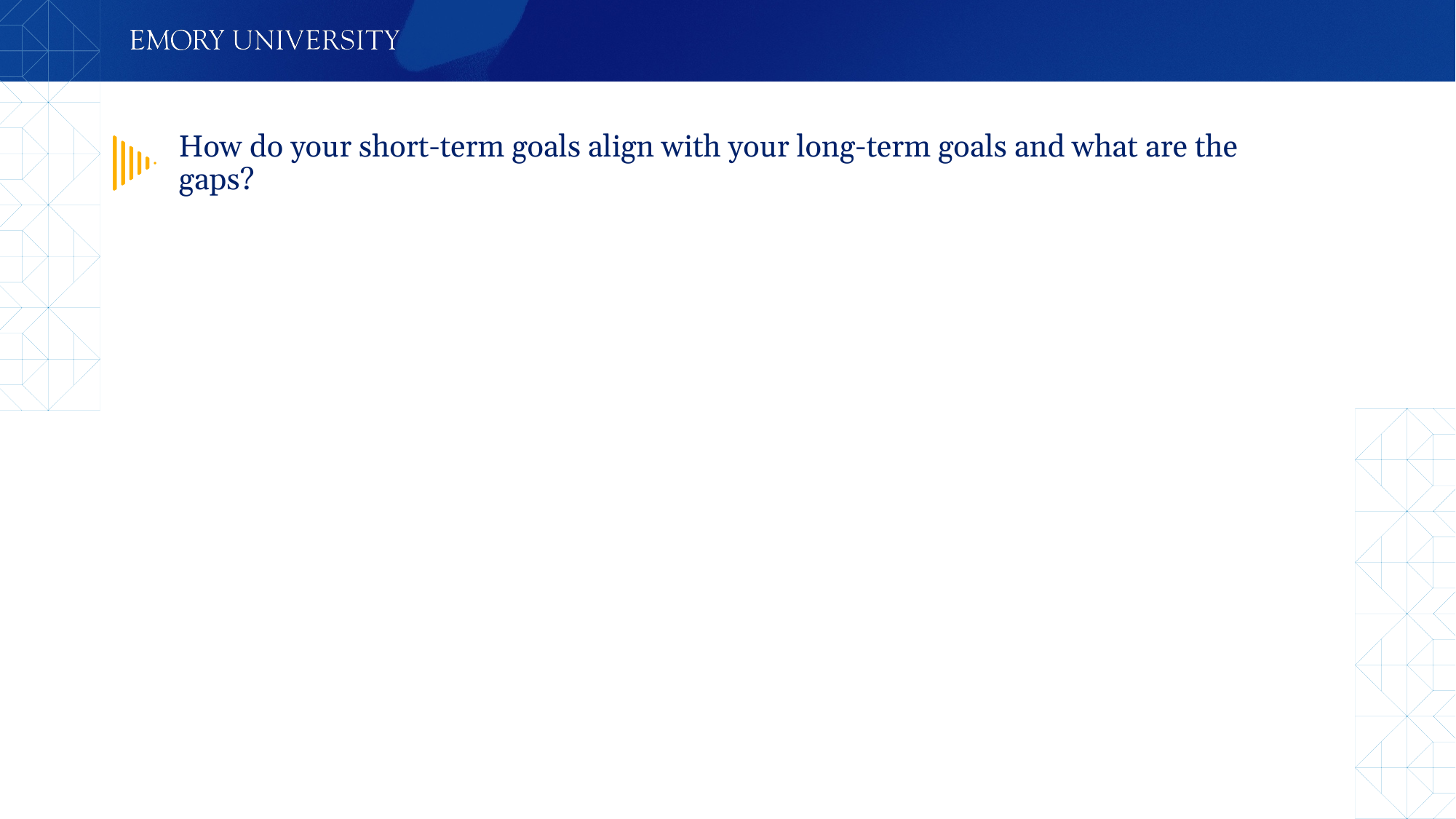

# How do your short-term goals align with your long-term goals and what are the gaps?